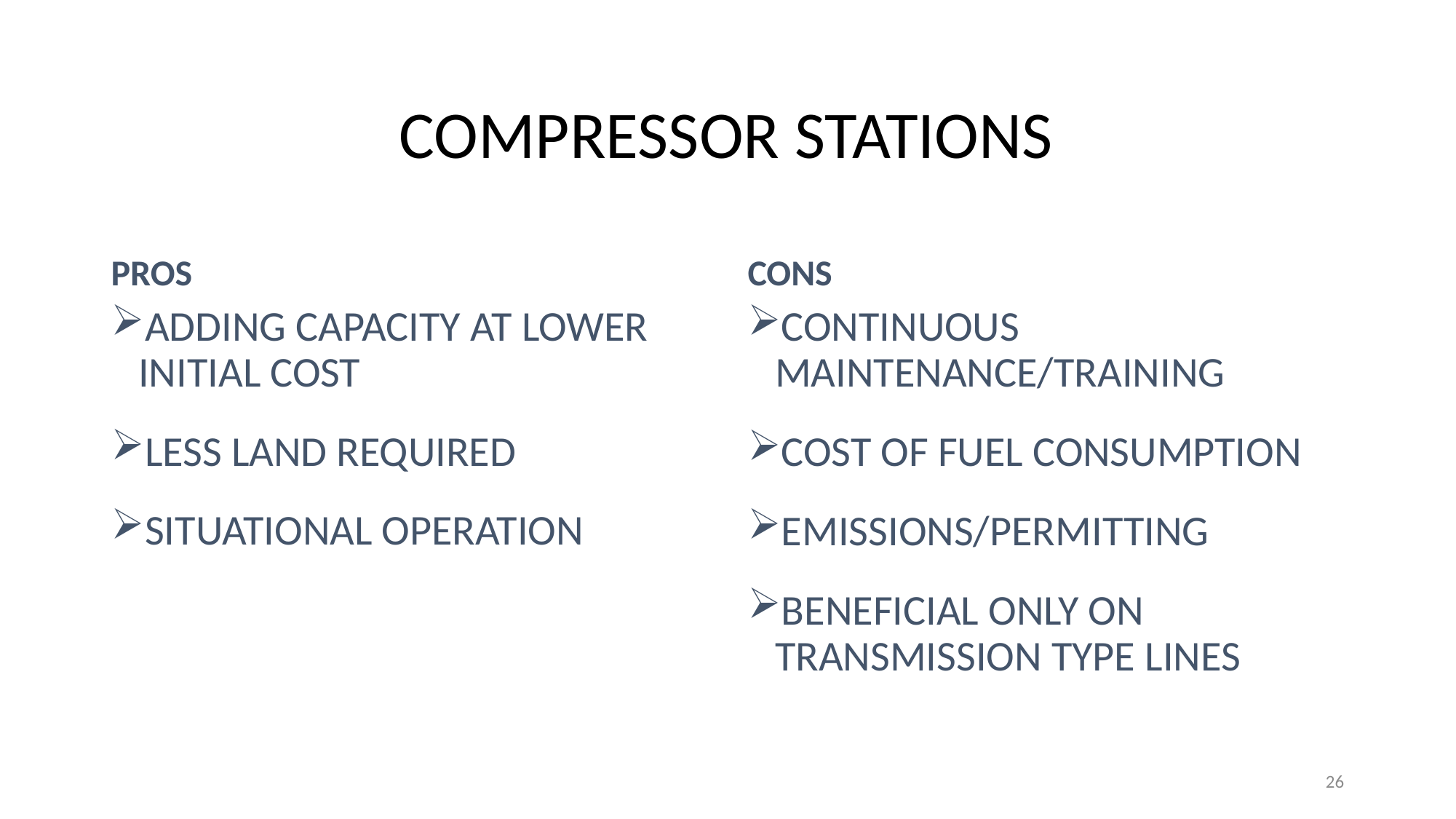

# Compressor Stations
Pros
Cons
Adding capacity at lower initial cost
Less land required
Situational operation
Continuous maintenance/training
Cost of fuel consumption
Emissions/permitting
Beneficial only on transmission type lines

26